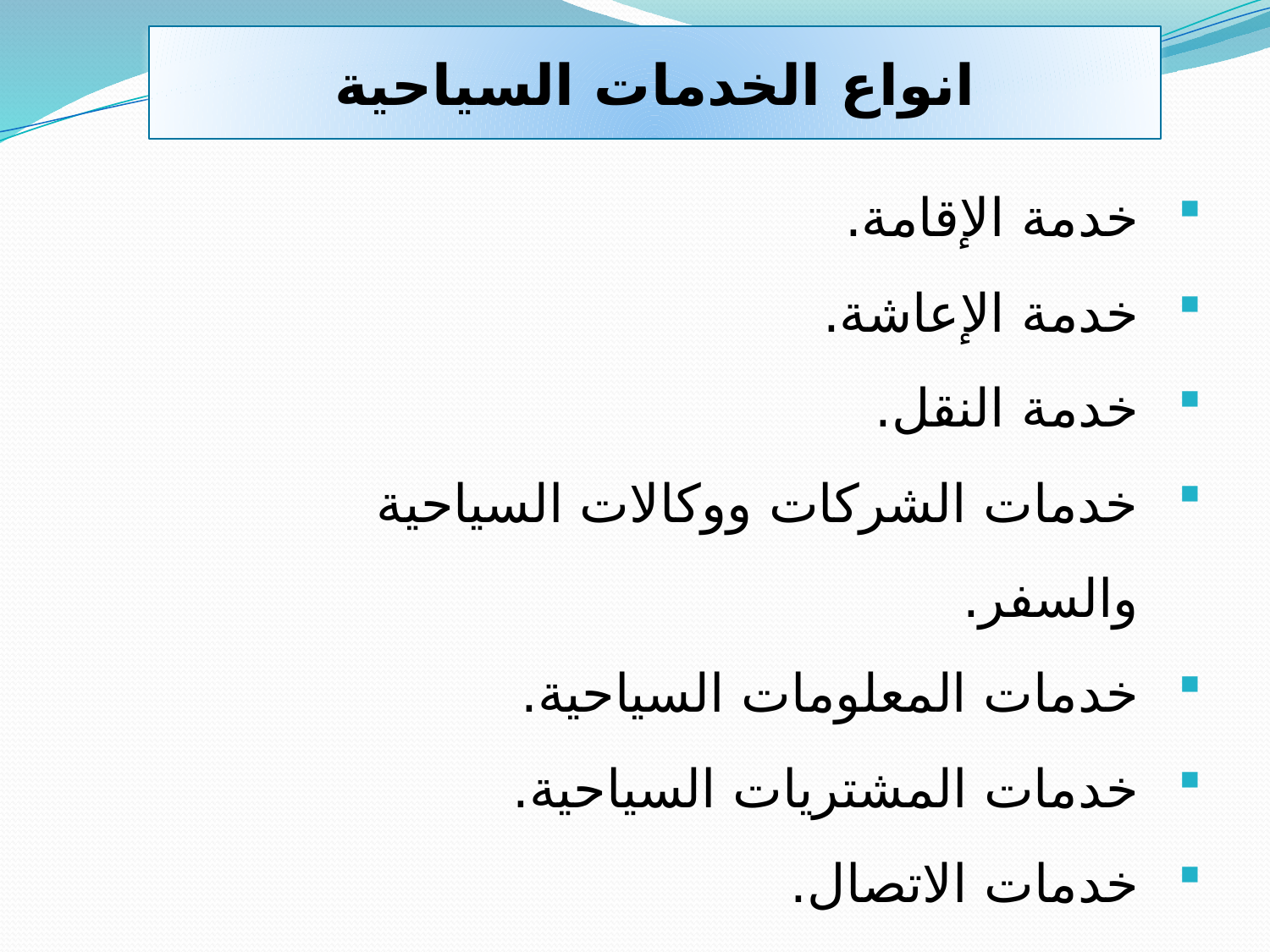

انواع الخدمات السياحية
خدمة الإقامة.
خدمة الإعاشة.
خدمة النقل.
خدمات الشركات ووكالات السياحية والسفر.
خدمات المعلومات السياحية.
خدمات المشتريات السياحية.
خدمات الاتصال.
خدمات الترفيه السياحي.